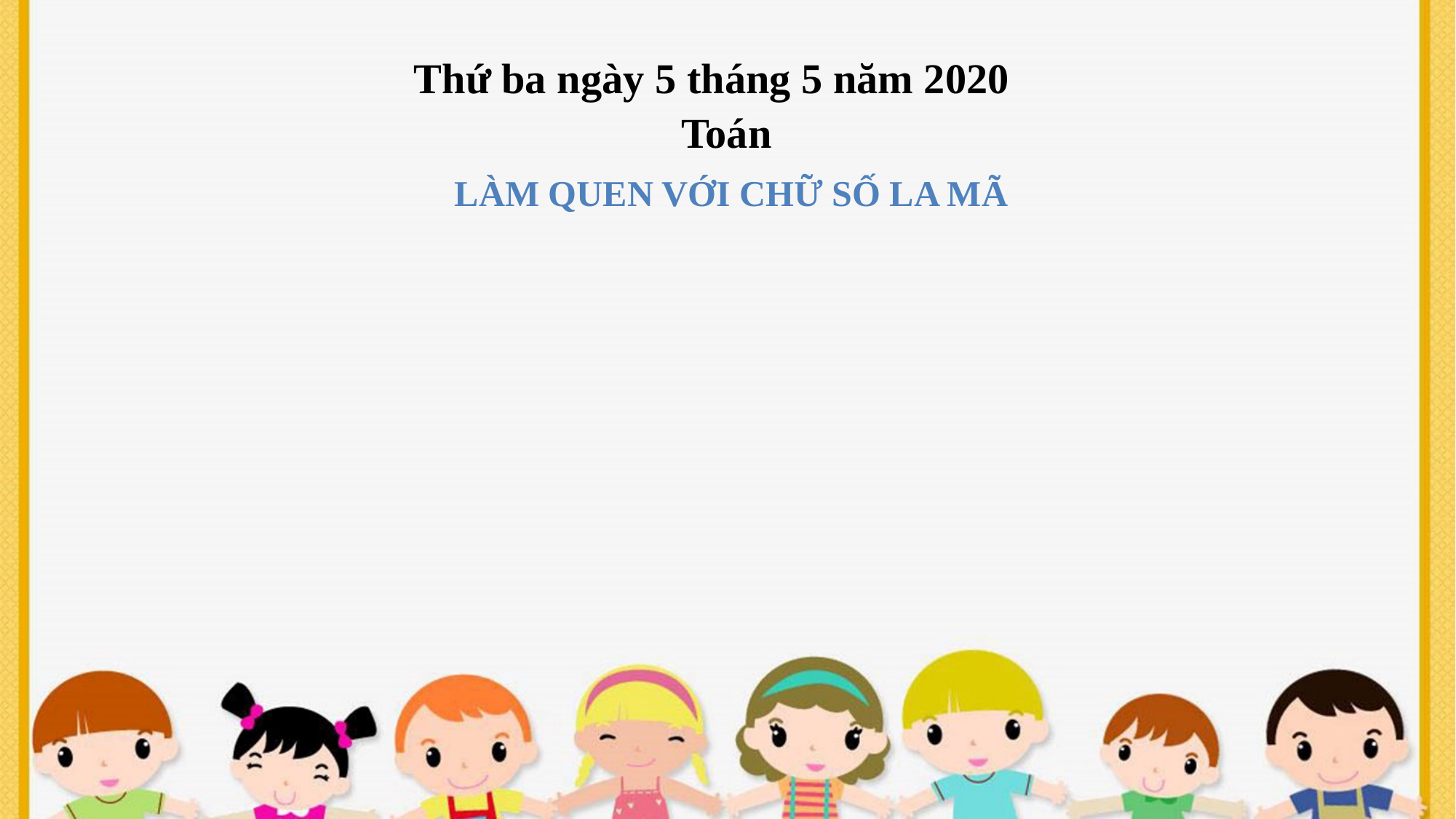

Thứ ba ngày 5 tháng 5 năm 2020
Toán
LÀM QUEN VỚI CHỮ SỐ LA MÃ